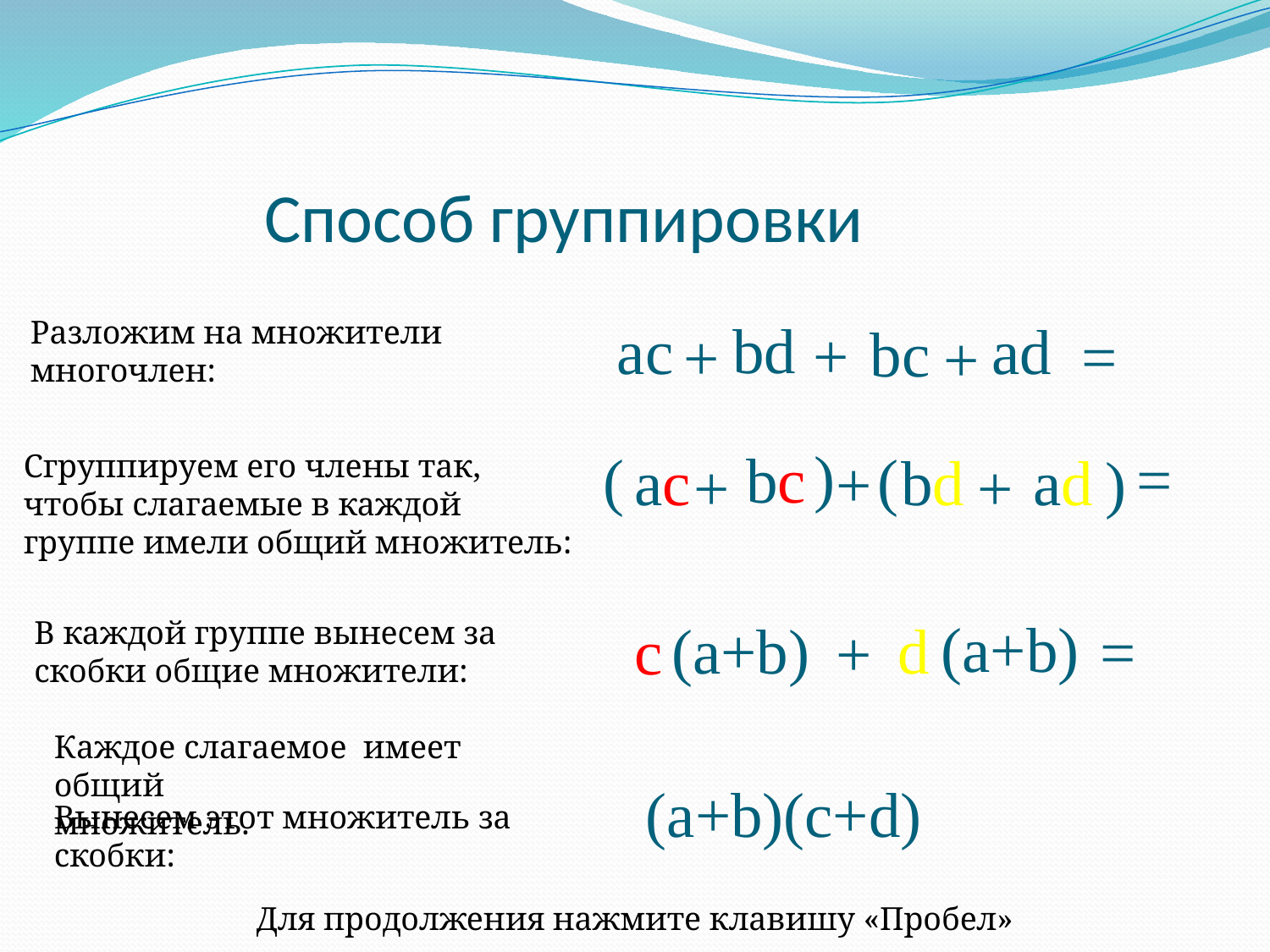

# Способ группировки
bd
ad
aс
Разложим на множители
многочлен:
bc
+
=
+
+
)
=
bc
(
(
aс
bd
ad
)
+
Сгруппируем его члены так,
чтобы слагаемые в каждой
группе имели общий множитель:
+
+
(a+b)
d
(a+b)
=
c
В каждой группе вынесем за
скобки общие множители:

+
Каждое слагаемое  имеет общий
множитель.
(a+b)(с+d)
Вынесем этот множитель за скобки:
Для продолжения нажмите клавишу «Пробел»